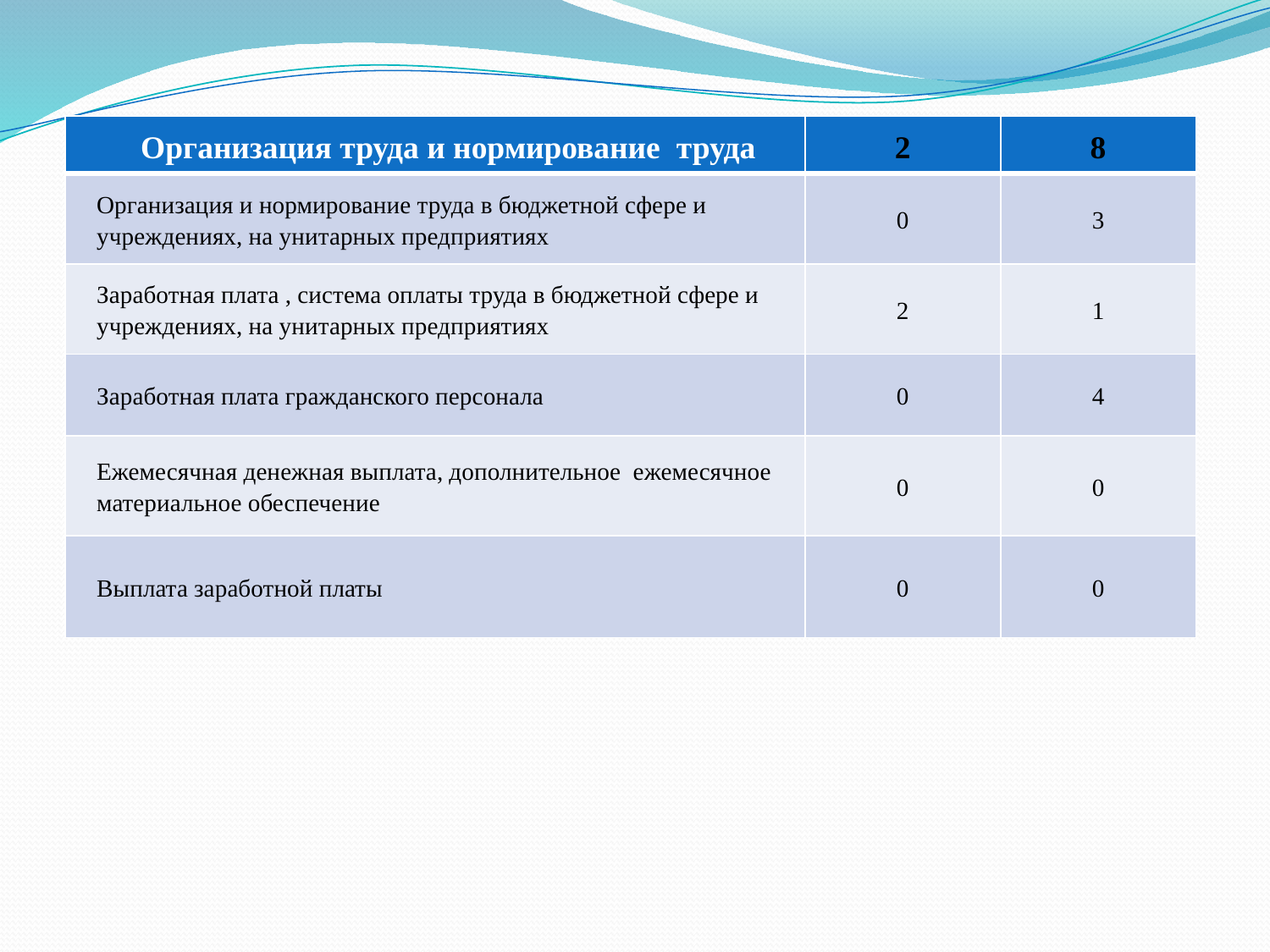

| Организация труда и нормирование труда | 2 | 8 |
| --- | --- | --- |
| Организация и нормирование труда в бюджетной сфере и учреждениях, на унитарных предприятиях | 0 | 3 |
| Заработная плата , система оплаты труда в бюджетной сфере и учреждениях, на унитарных предприятиях | 2 | 1 |
| Заработная плата гражданского персонала | 0 | 4 |
| Ежемесячная денежная выплата, дополнительное ежемесячное материальное обеспечение | 0 | 0 |
| Выплата заработной платы | 0 | 0 |